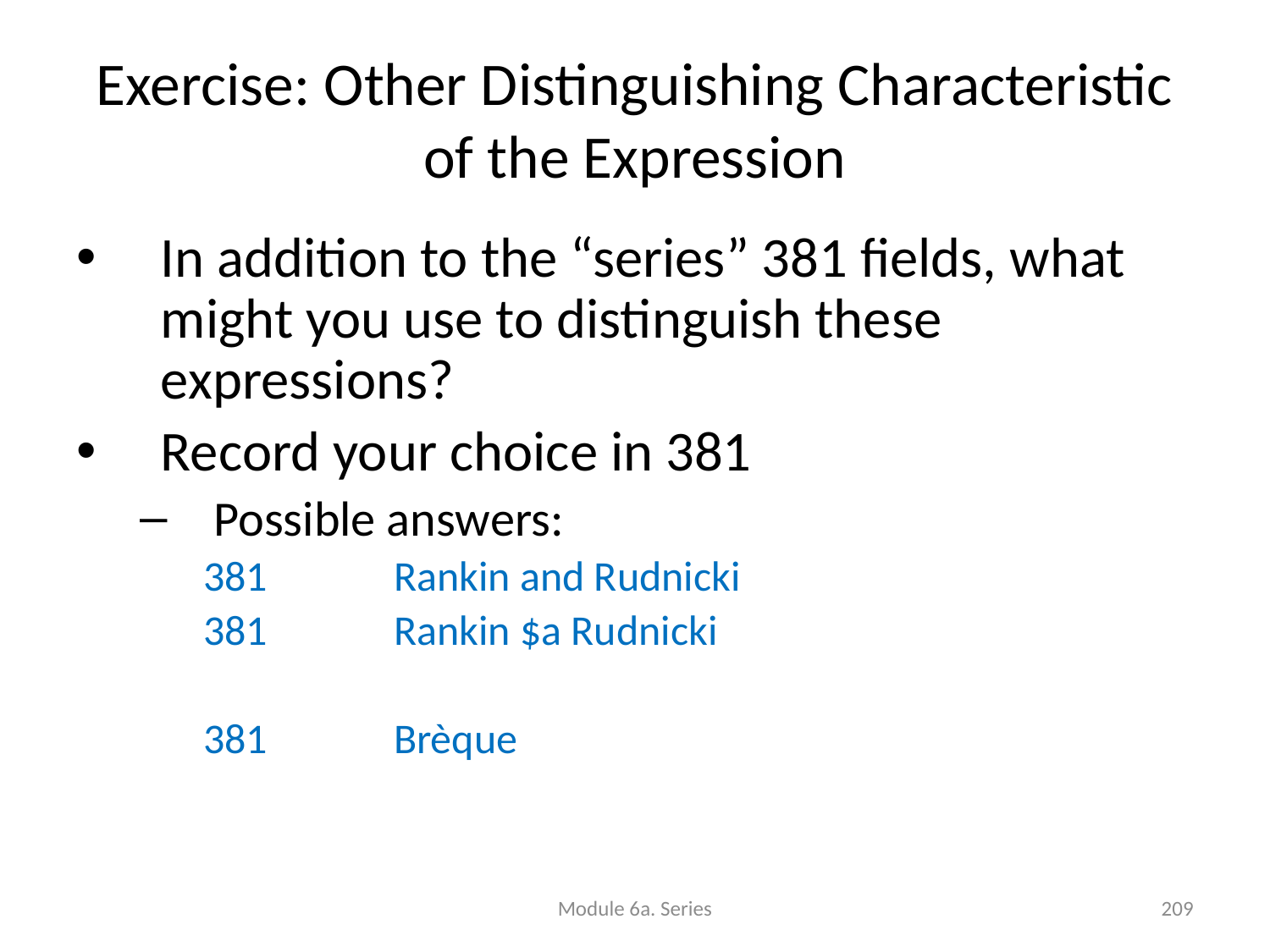

# Exercise: Other Distinguishing Characteristic of the Expression
In addition to the “series” 381 fields, what might you use to distinguish these expressions?
Record your choice in 381
Possible answers:
381	Rankin and Rudnicki
381	Rankin $a Rudnicki

381	Brèque

Module 6a. Series
209